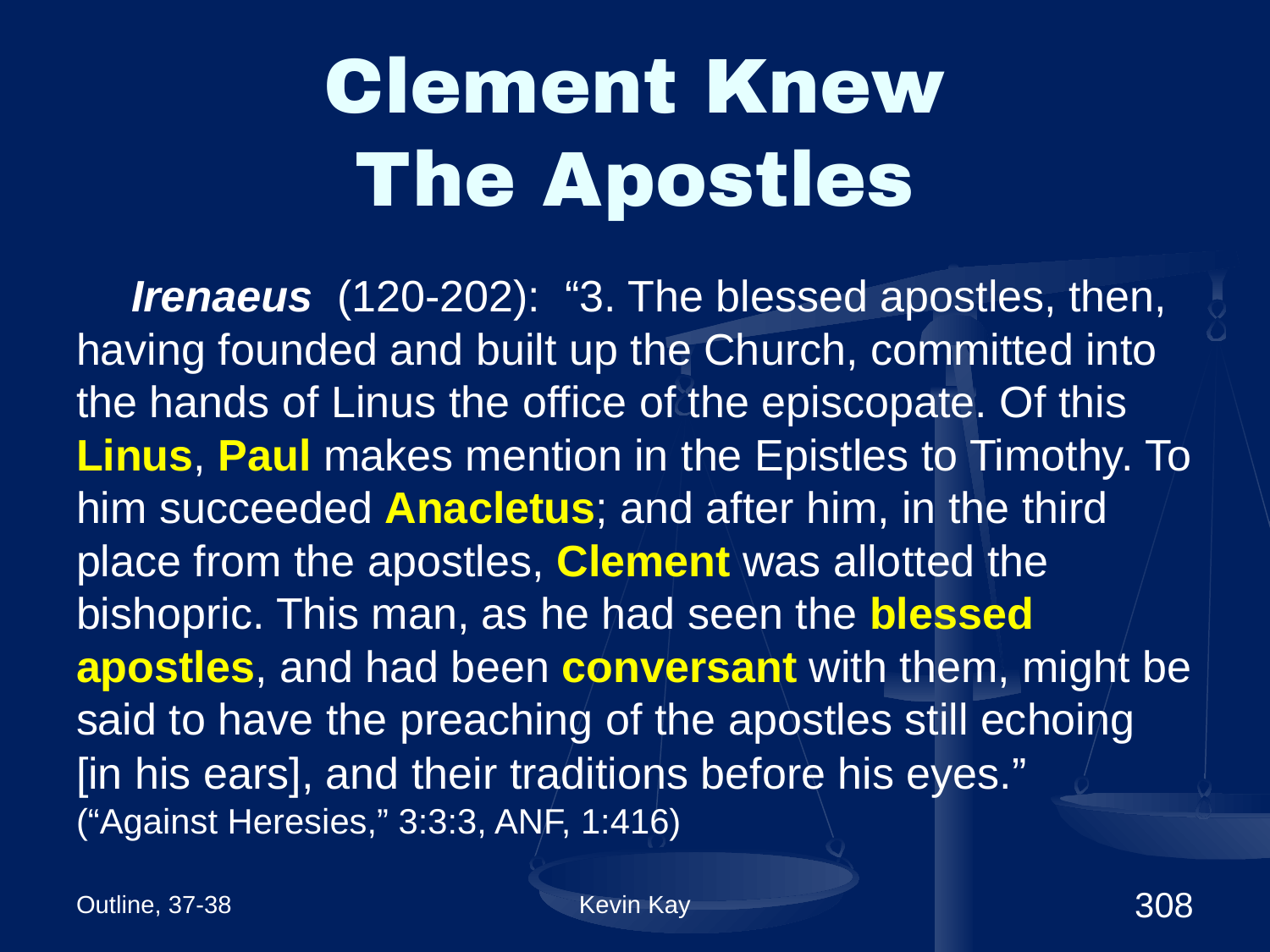

# Clement Knew The Apostles
Irenaeus  (120-202):  “3. The blessed apostles, then, having founded and built up the Church, committed into the hands of Linus the office of the episcopate. Of this Linus, Paul makes mention in the Epistles to Timothy. To him succeeded Anacletus; and after him, in the third place from the apostles, Clement was allotted the bishopric. This man, as he had seen the blessed apostles, and had been conversant with them, might be said to have the preaching of the apostles still echoing [in his ears], and their traditions before his eyes.”  (“Against Heresies,” 3:3:3, ANF, 1:416)

Outline, 37-38
Kevin Kay
308